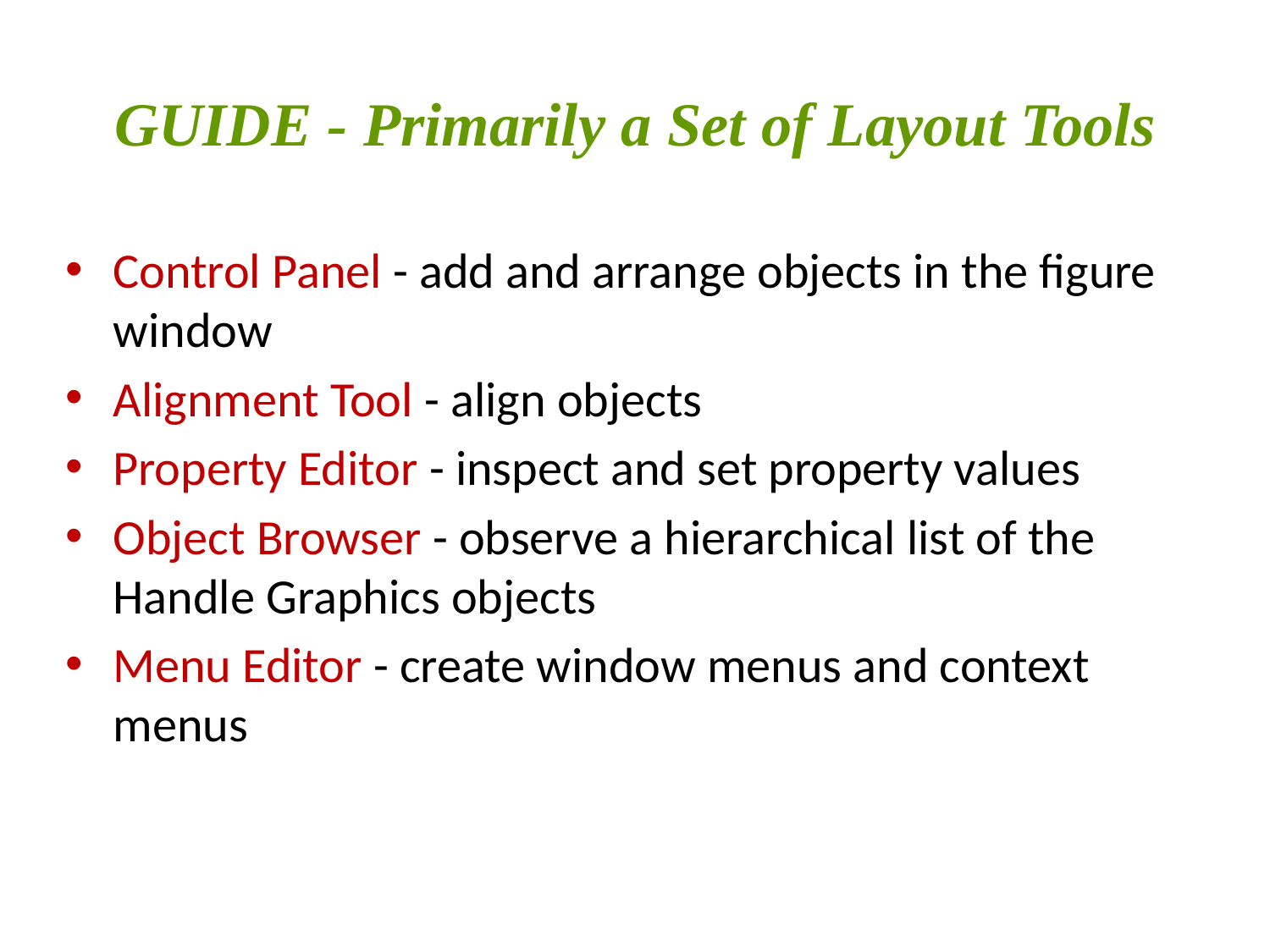

# GUIDE - Primarily a Set of Layout Tools
Control Panel - add and arrange objects in the figure window
Alignment Tool - align objects
Property Editor - inspect and set property values
Object Browser - observe a hierarchical list of the Handle Graphics objects
Menu Editor - create window menus and context menus